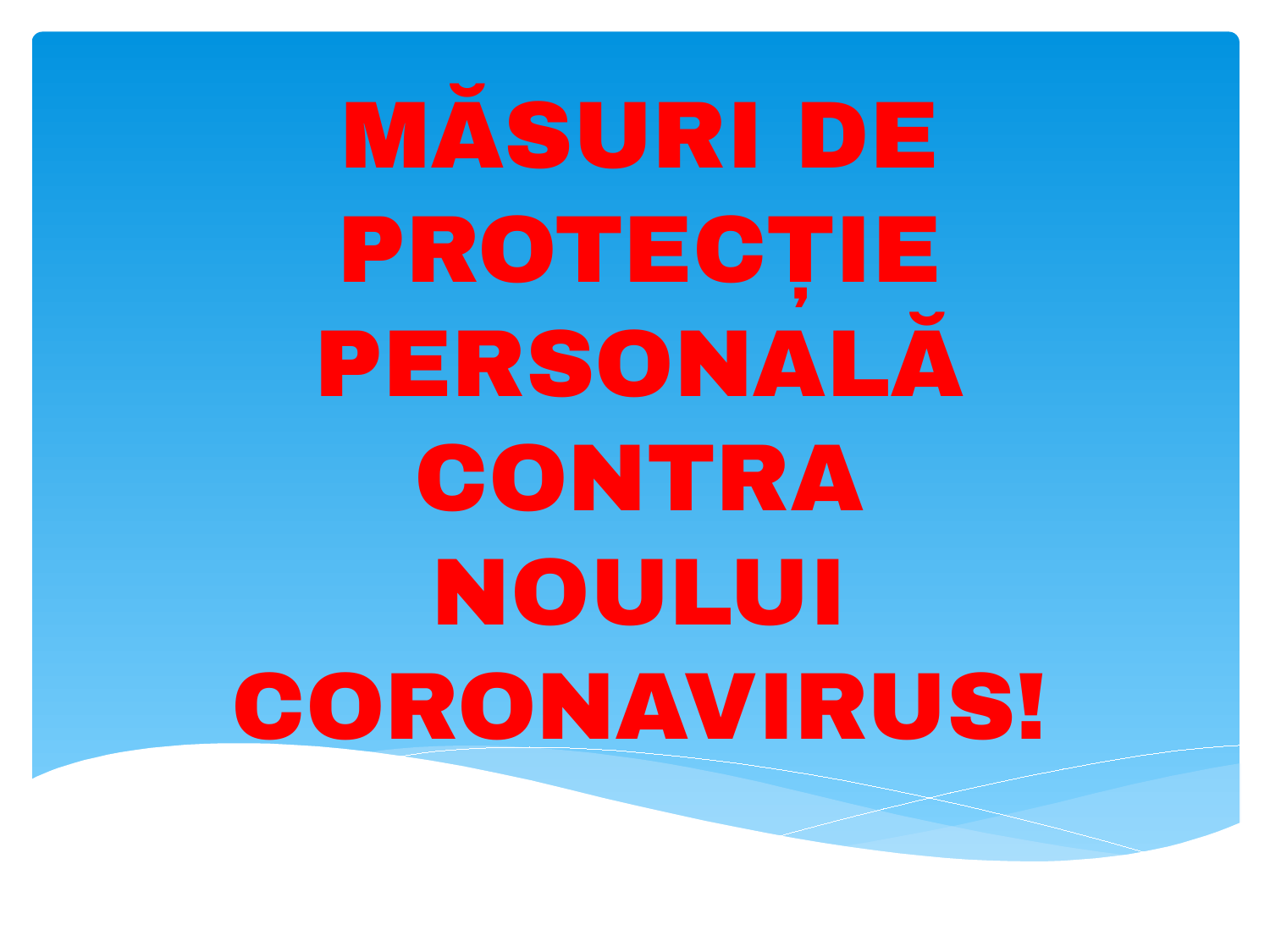

#
MĂSURI DE PROTECȚIE PERSONALĂ CONTRA NOULUI CORONAVIRUS!